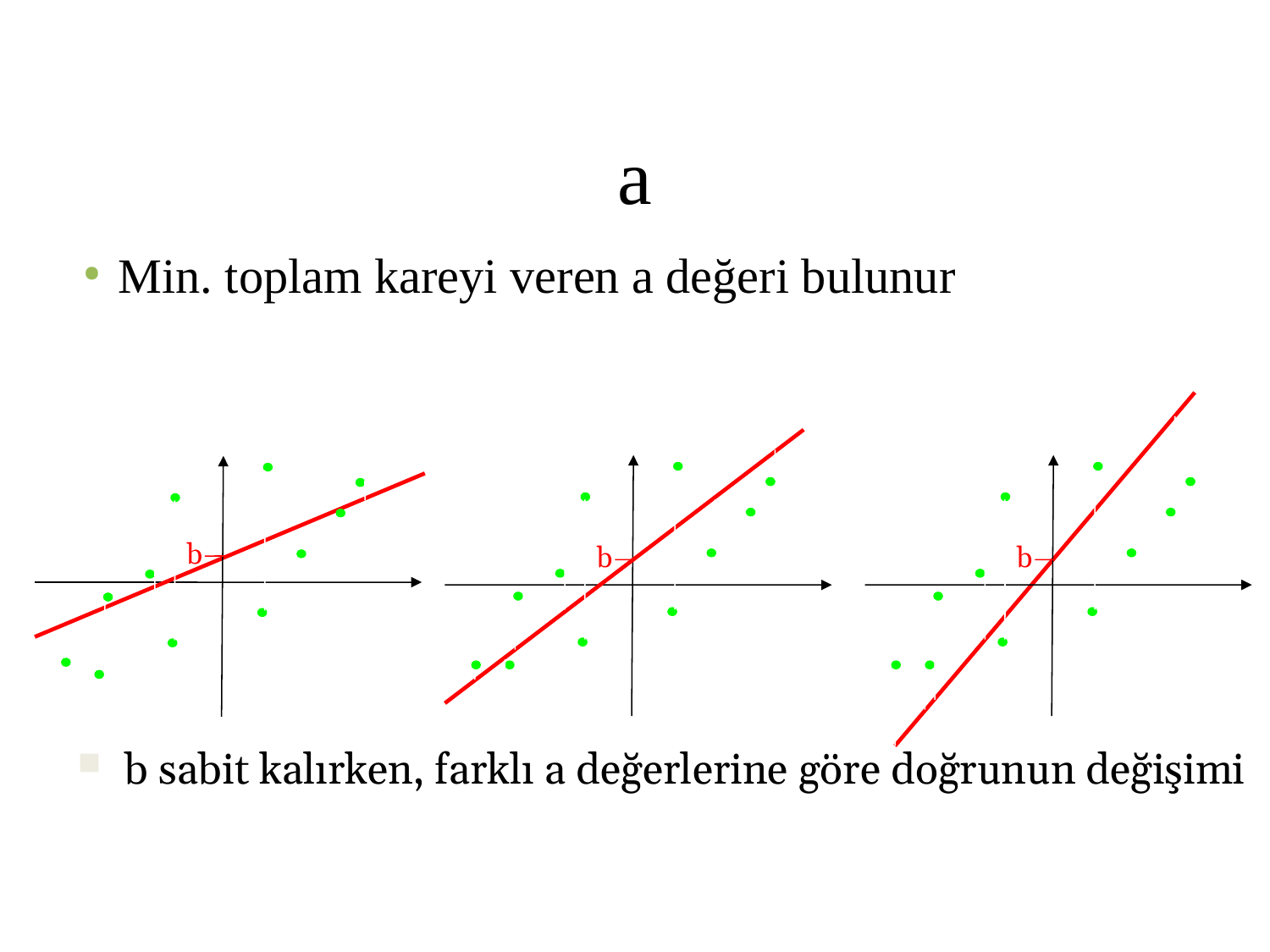

# a
Min. toplam kareyi veren a değeri bulunur

b

b

b

b sabit kalırken, farklı a değerlerine göre doğrunun değişimi